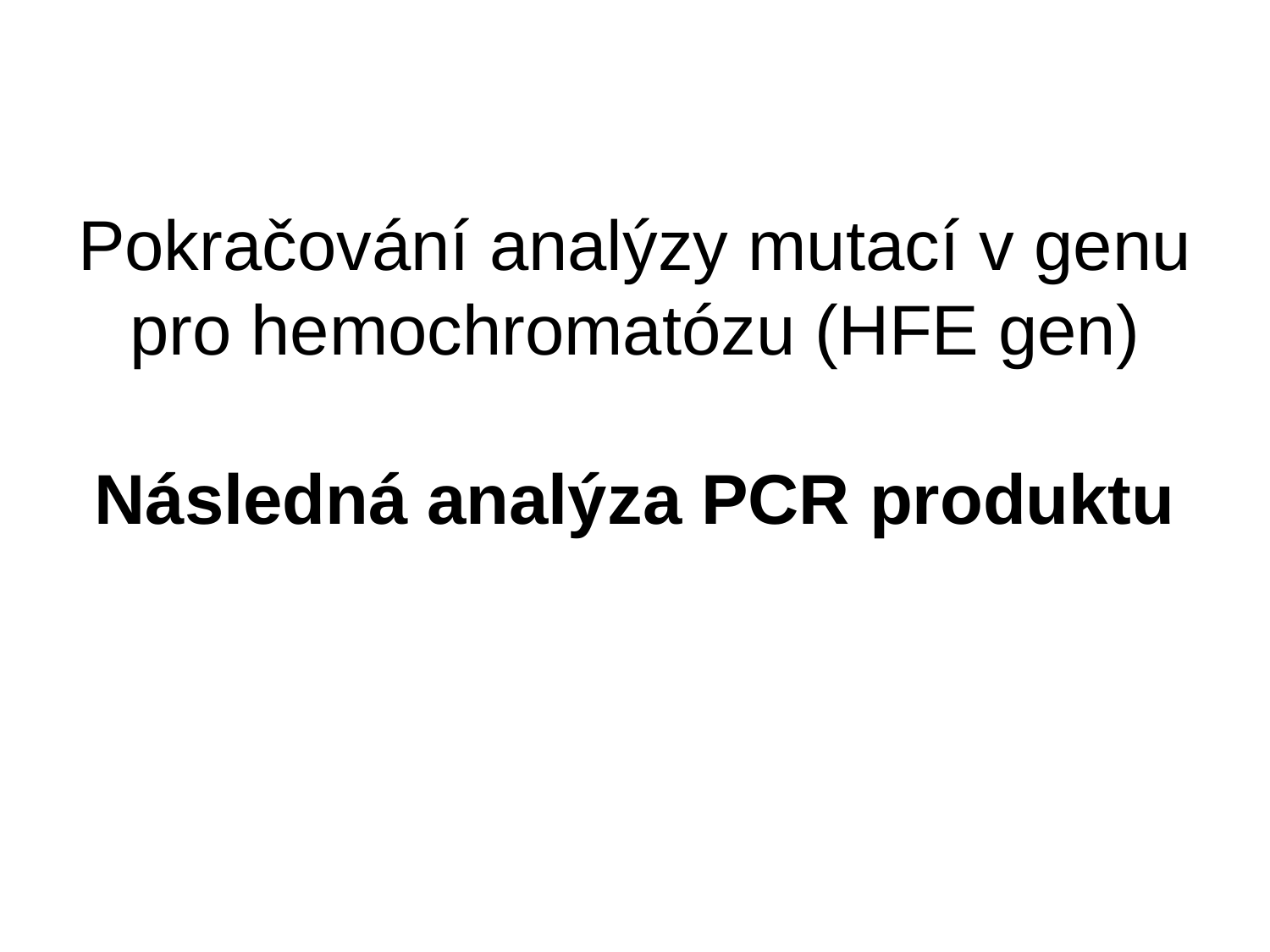

# Pokračování analýzy mutací v genu pro hemochromatózu (HFE gen) Následná analýza PCR produktu